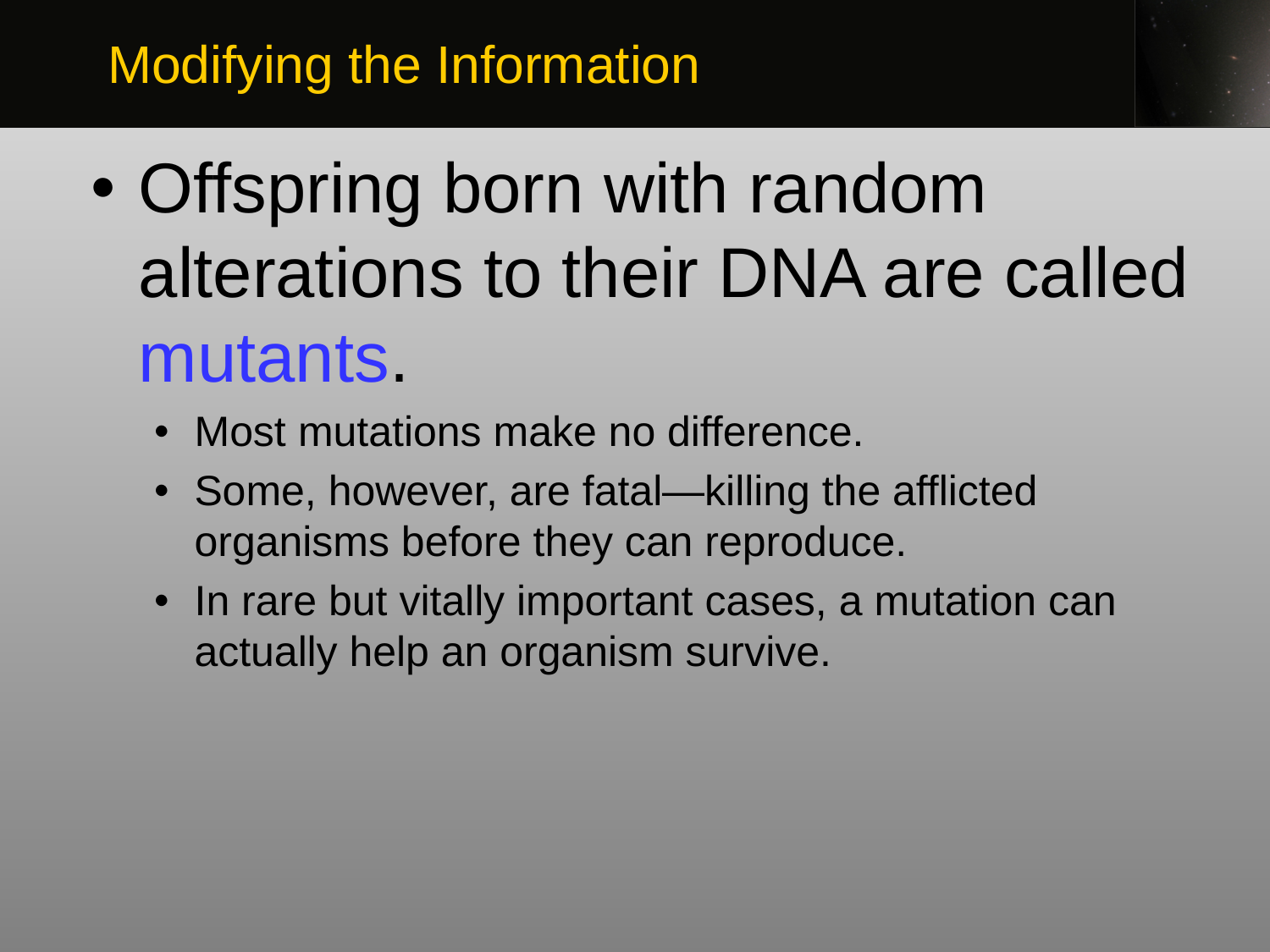

Modifying the Information
Offspring born with random alterations to their DNA are called mutants.
Most mutations make no difference.
Some, however, are fatal—killing the afflicted organisms before they can reproduce.
In rare but vitally important cases, a mutation can actually help an organism survive.